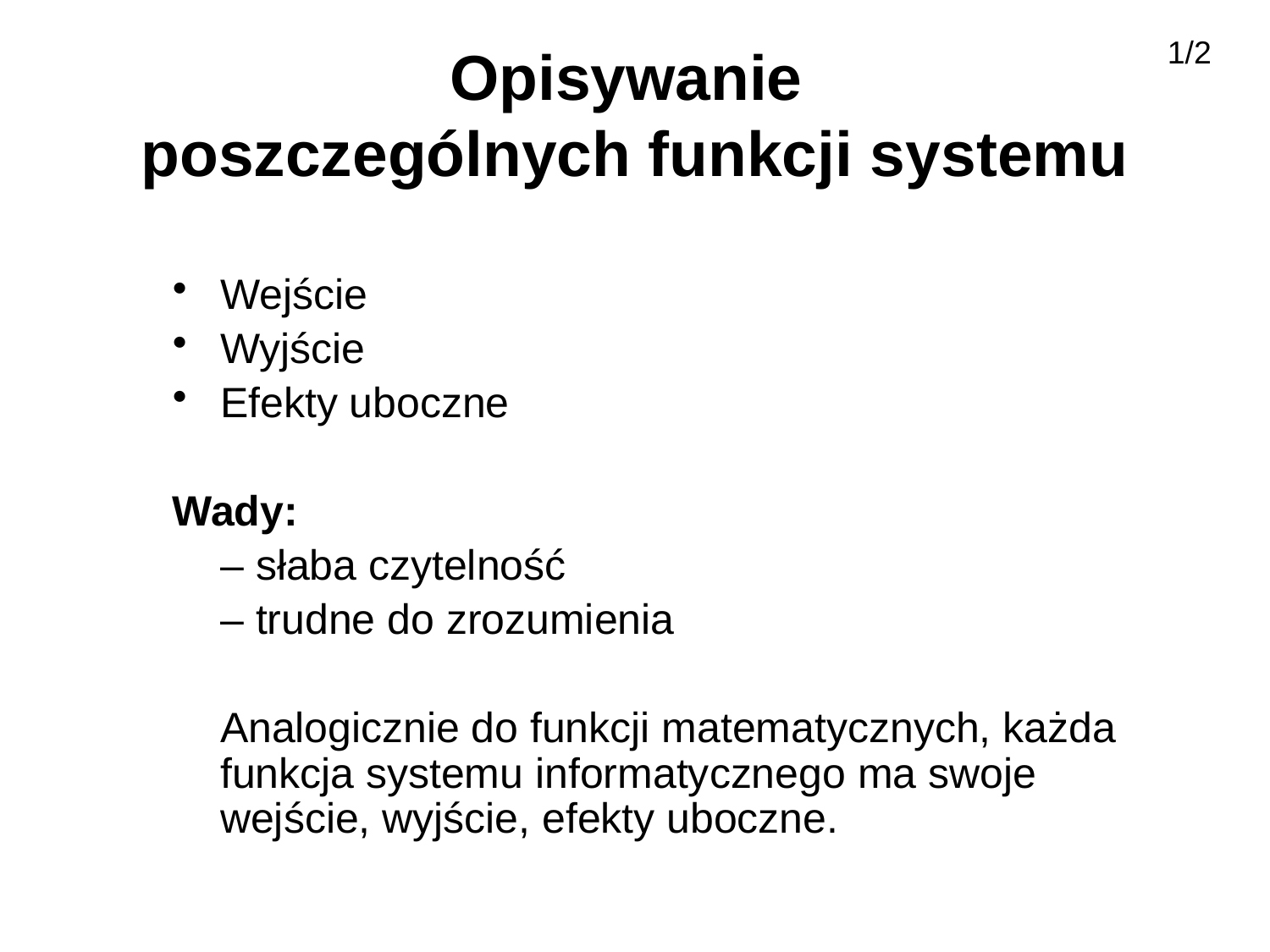

1/2
# Opisywanie poszczególnych funkcji systemu
Wejście
Wyjście
Efekty uboczne

Wady:
	– słaba czytelność
	– trudne do zrozumienia

	Analogicznie do funkcji matematycznych, każda funkcja systemu informatycznego ma swoje wejście, wyjście, efekty uboczne.